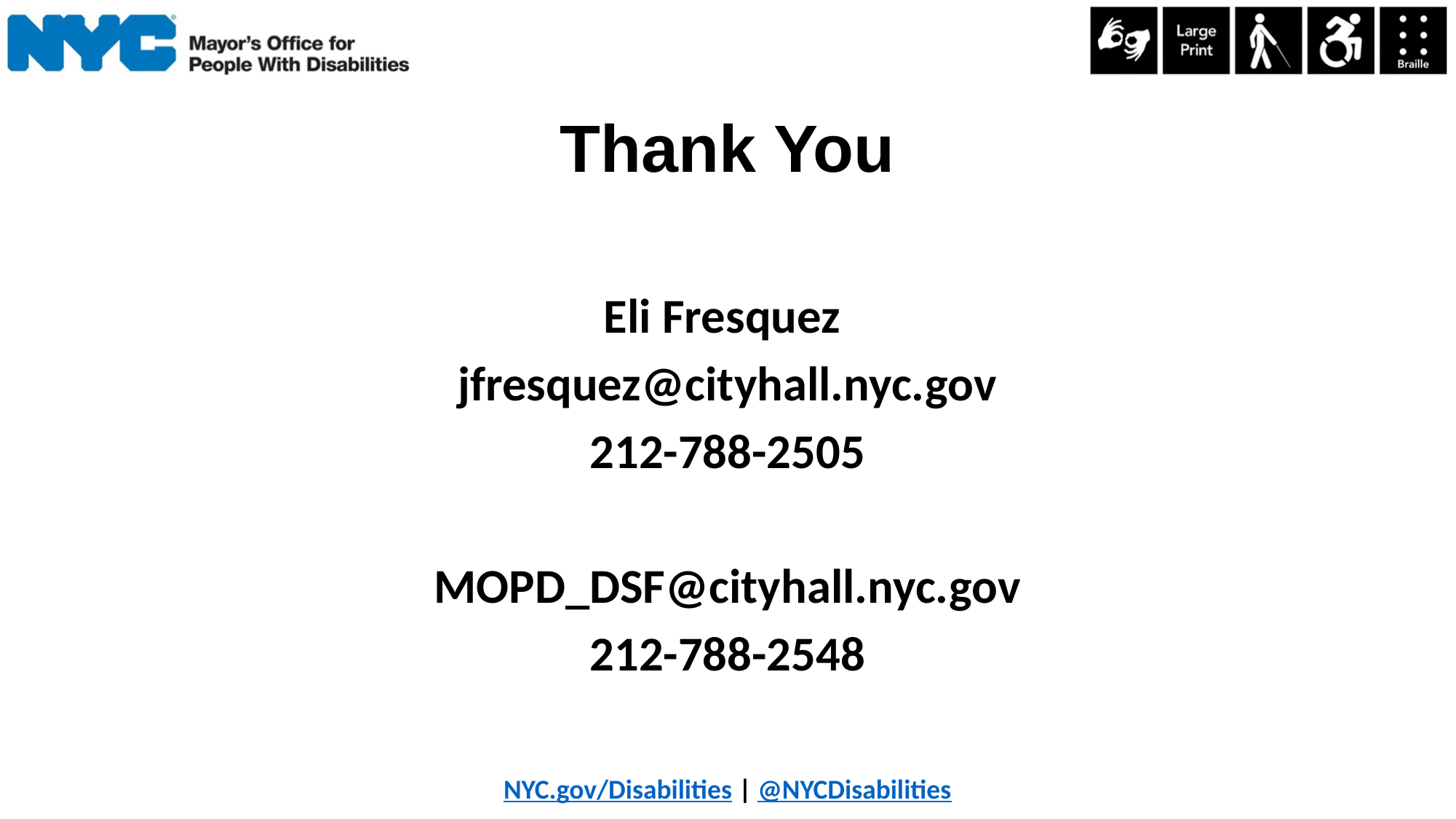

# Thank You
Eli Fresquez
jfresquez@cityhall.nyc.gov
212-788-2505

MOPD_DSF@cityhall.nyc.gov
212-788-2548